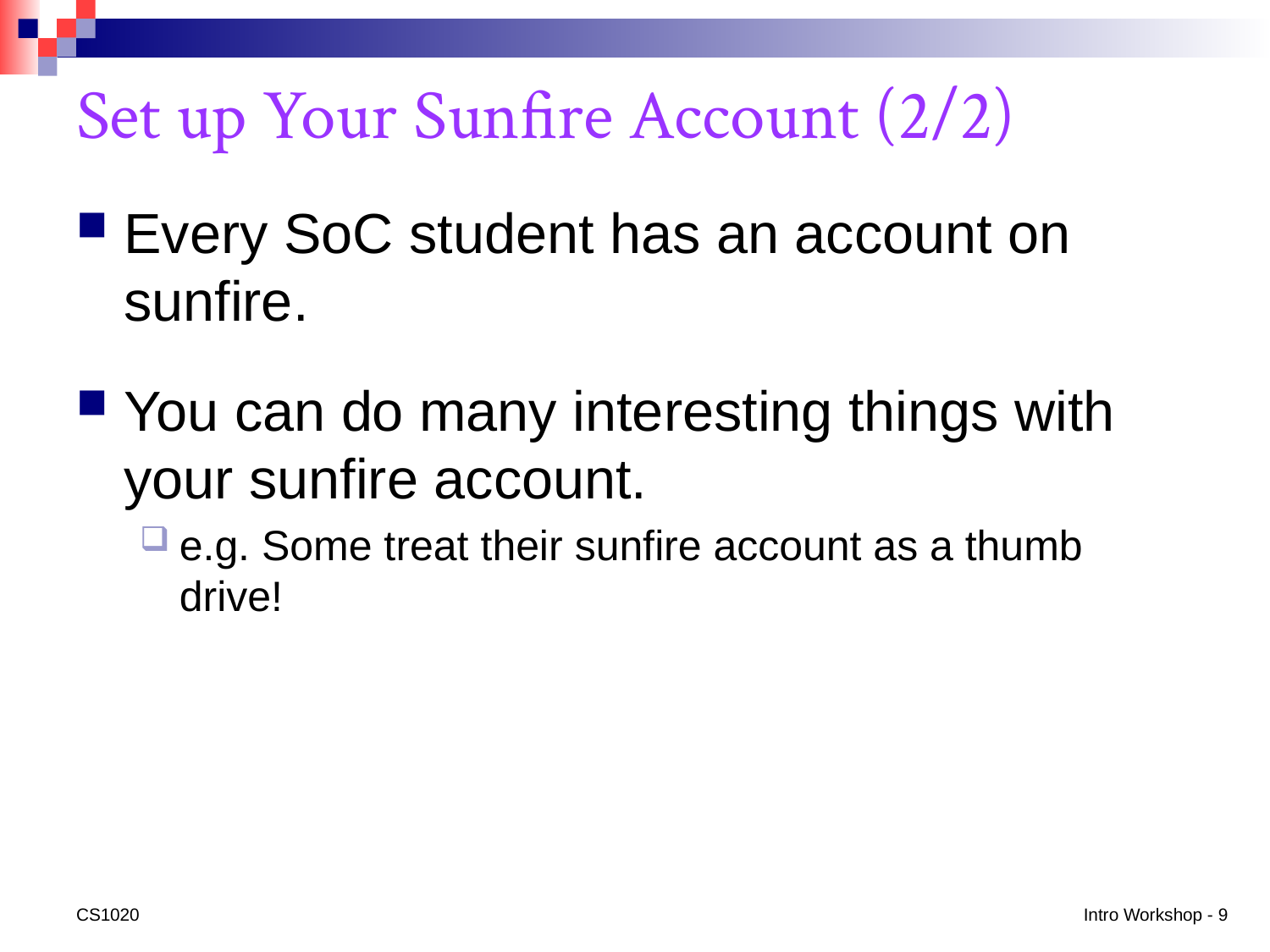

# Set up Your Sunfire Account (2/2)
Every SoC student has an account on sunfire.
You can do many interesting things with your sunfire account.
e.g. Some treat their sunfire account as a thumb drive!
CS1020
Intro Workshop - 9